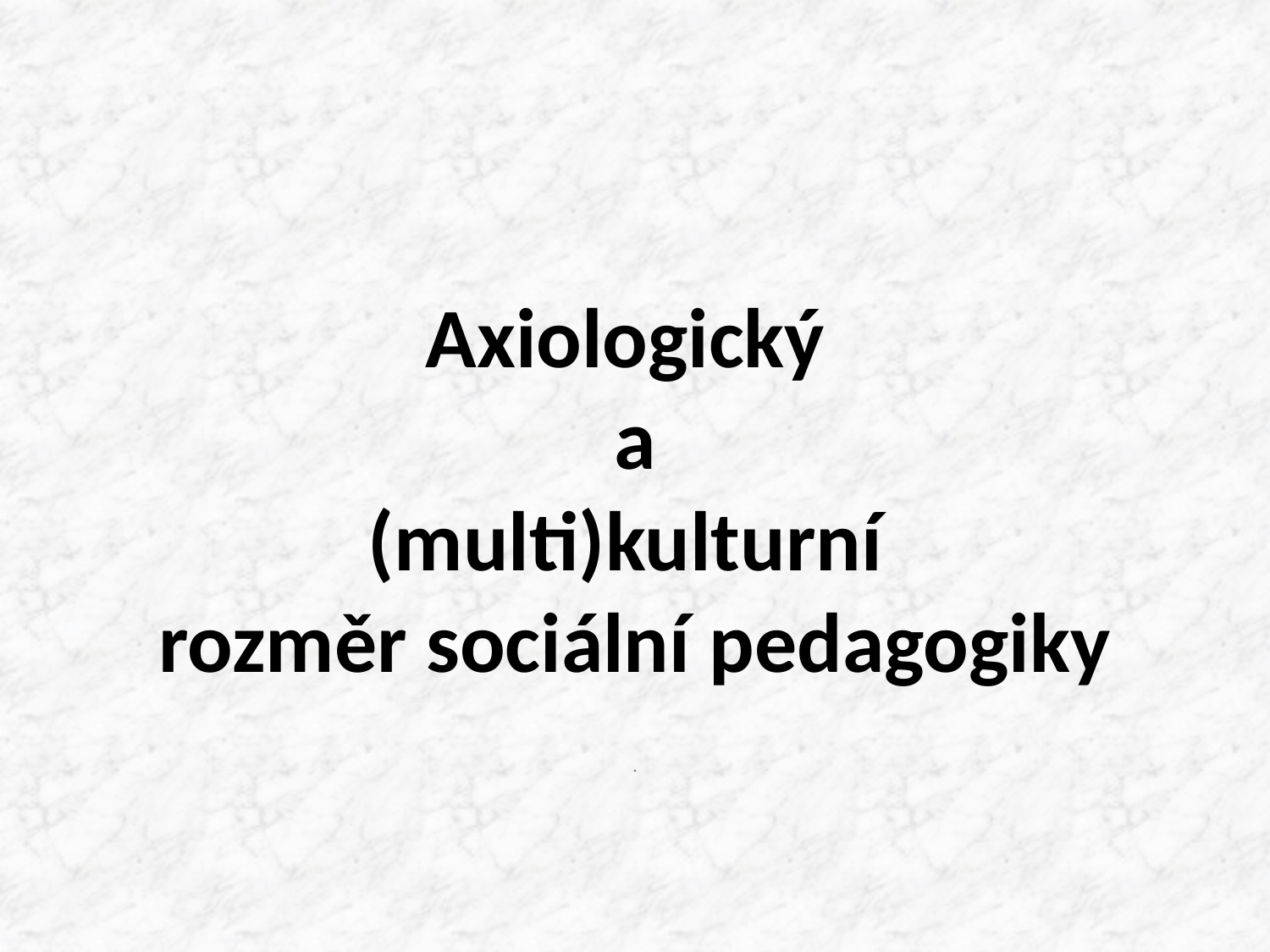

# Axiologický a (multi)kulturní rozměr sociální pedagogiky
.